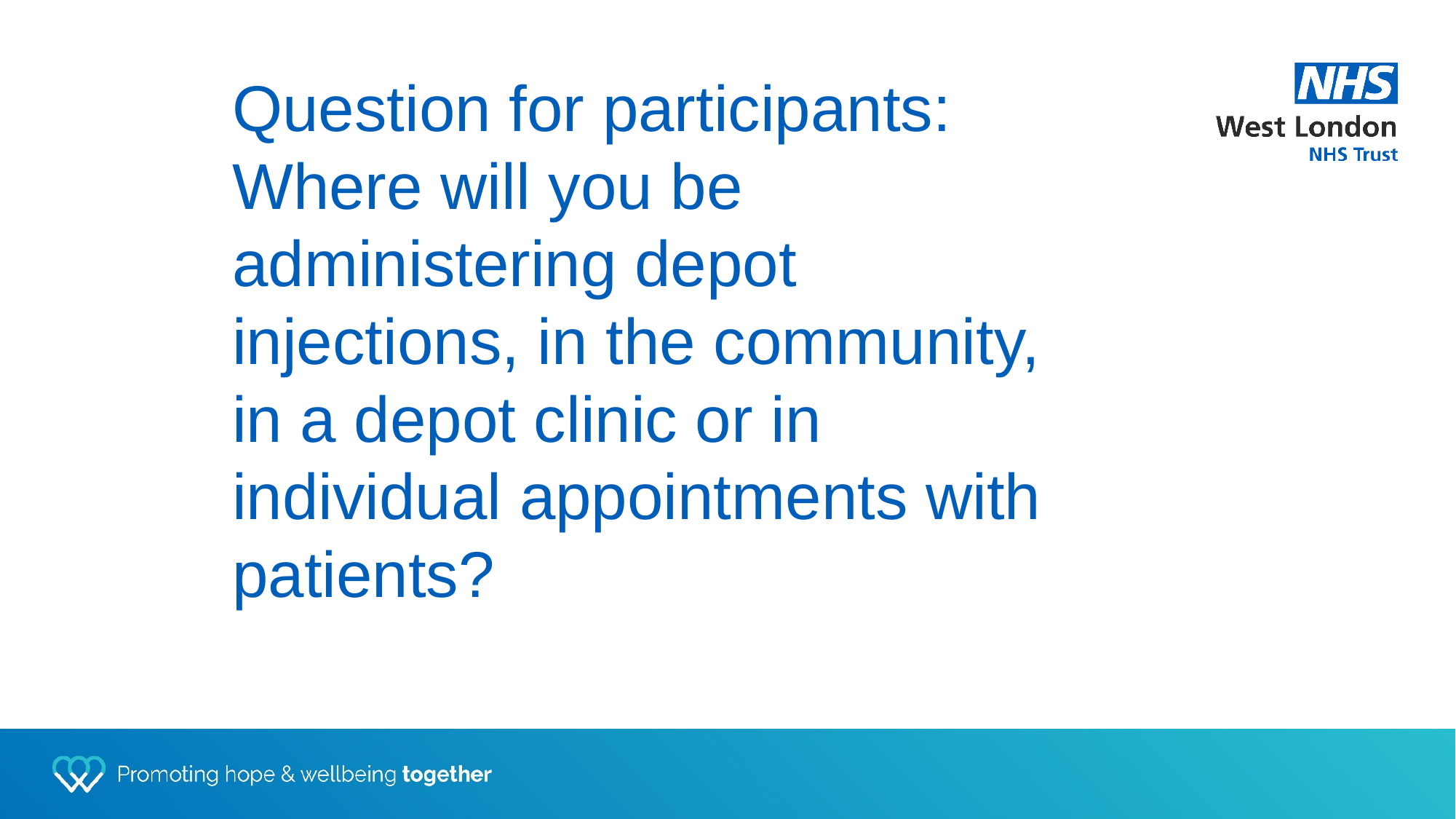

Question for participants: Where will you be administering depot injections, in the community, in a depot clinic or in individual appointments with patients?